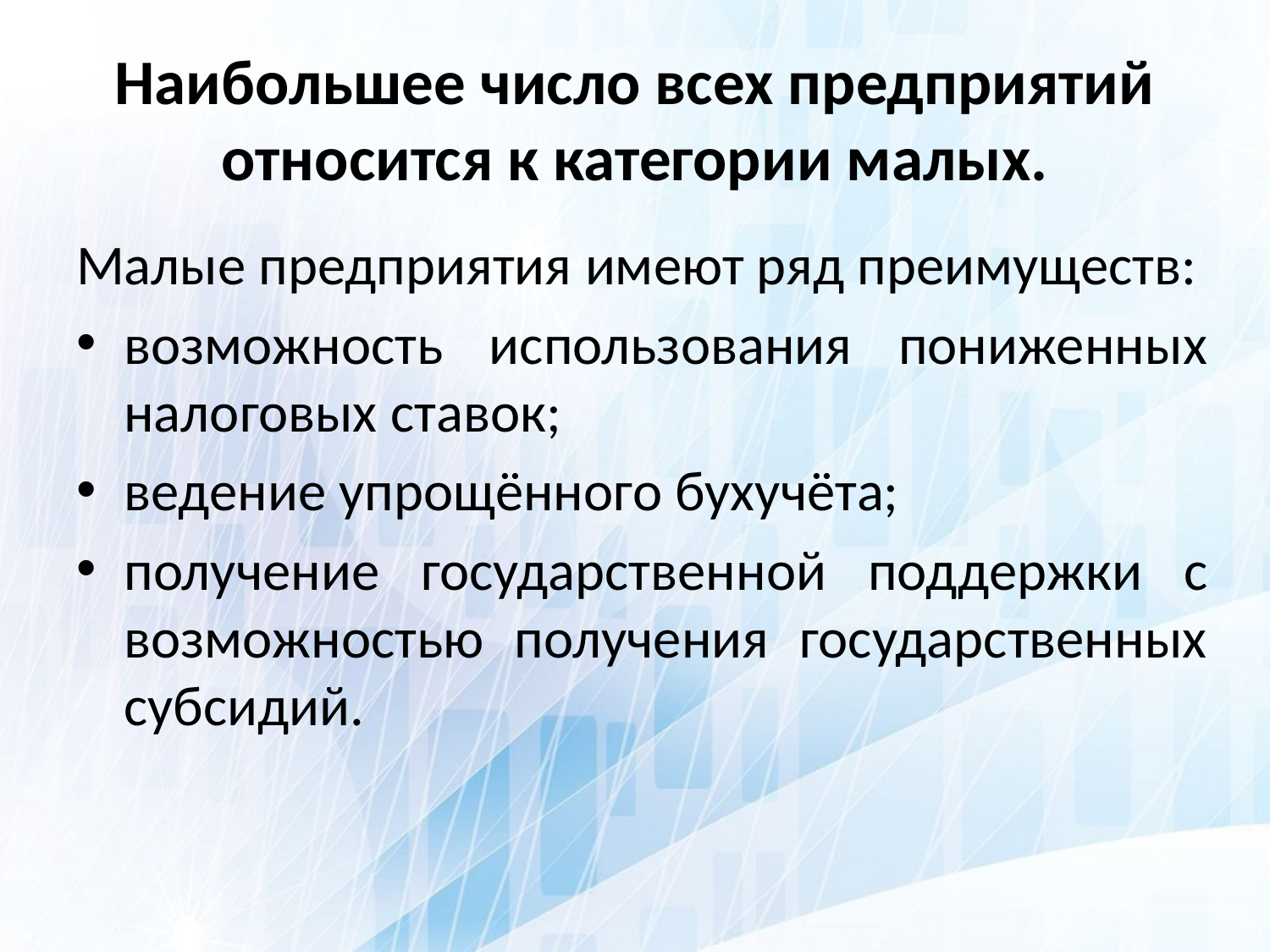

# Наибольшее число всех предприятий относится к категории малых.
Малые предприятия имеют ряд преимуществ:
возможность использования пониженных налоговых ставок;
ведение упрощённого бухучёта;
получение государственной поддержки с возможностью получения государственных субсидий.